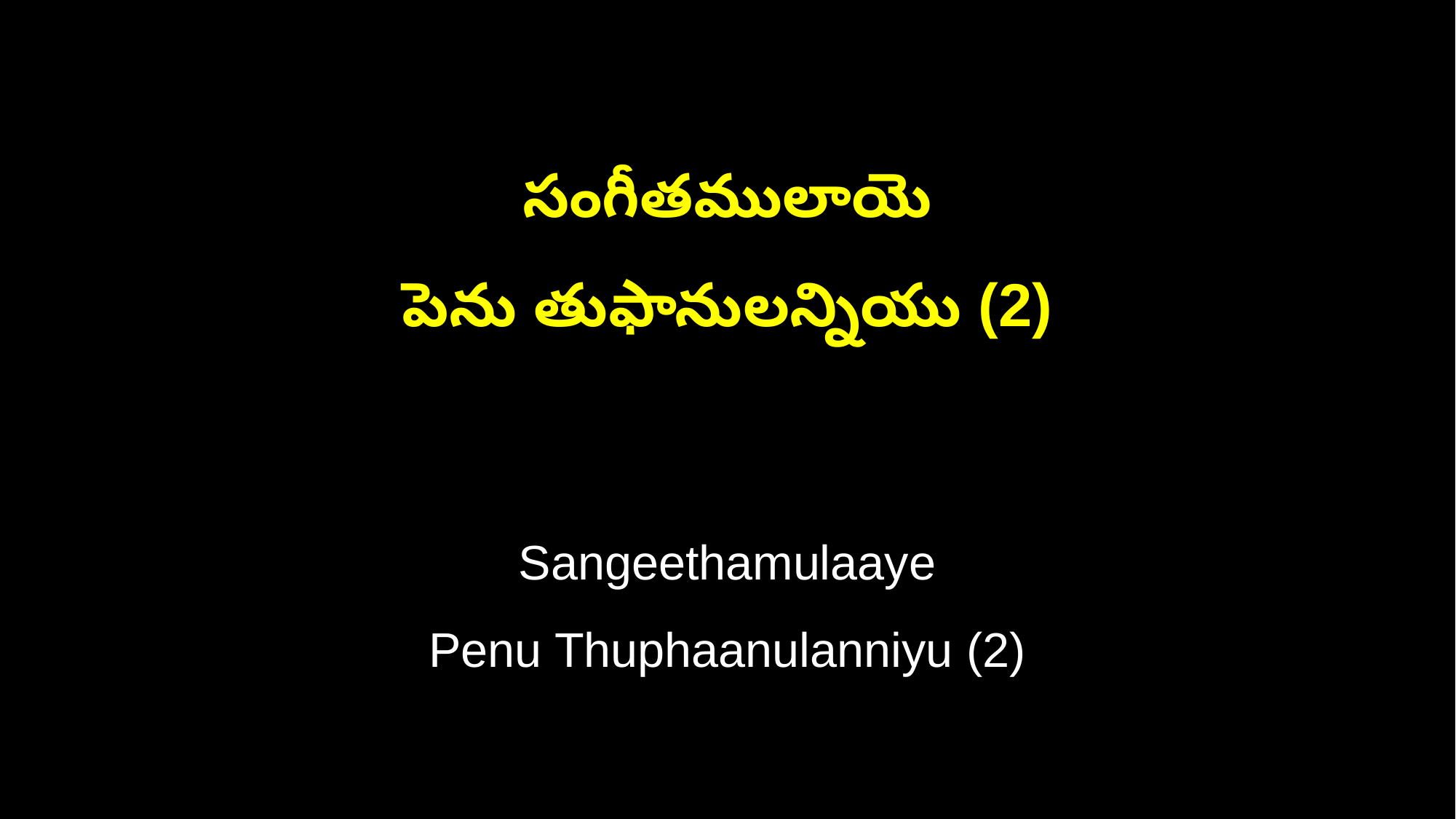

సంగీతములాయె
పెను తుఫానులన్నియు (2)
Sangeethamulaaye
Penu Thuphaanulanniyu (2)